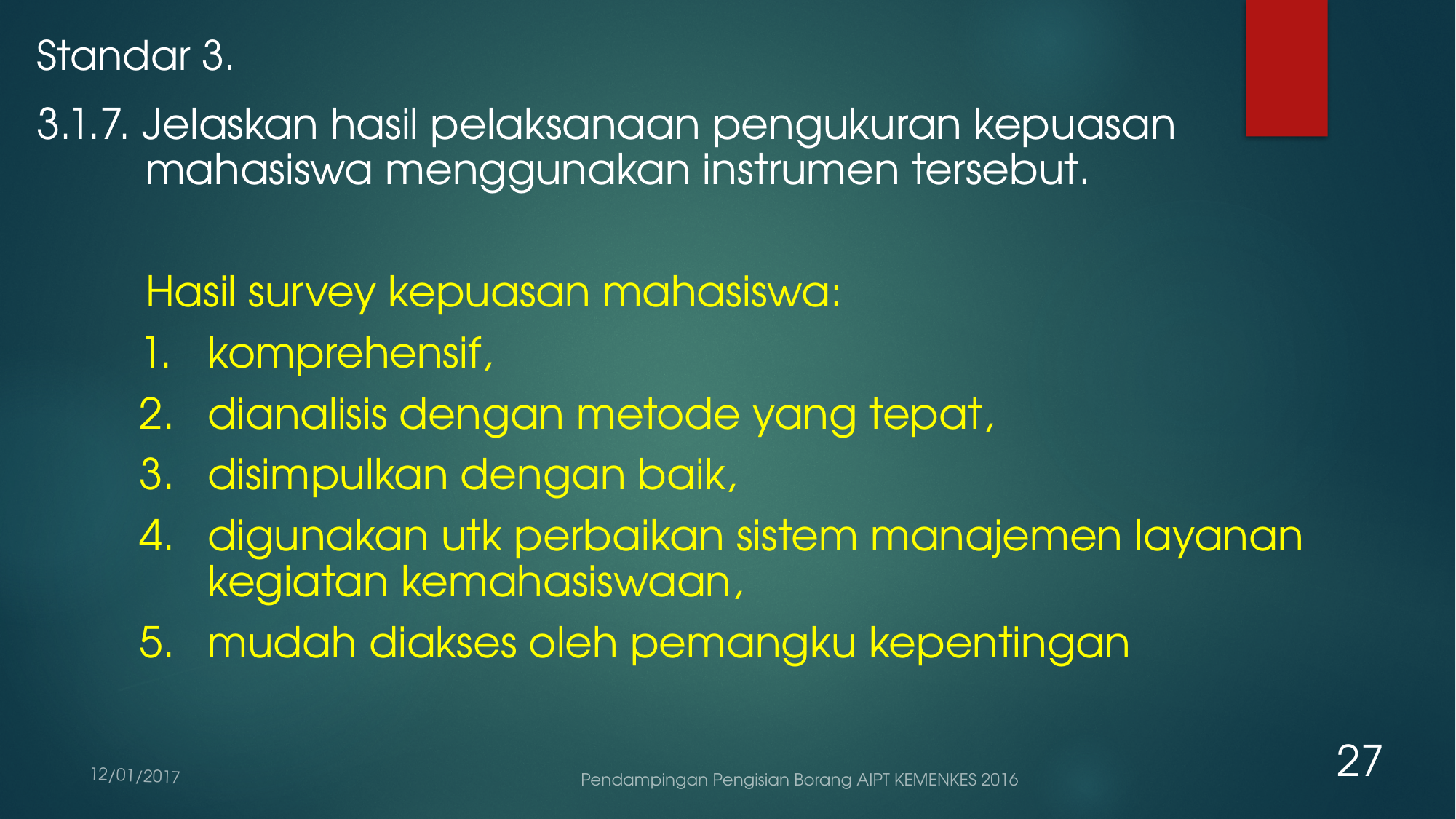

Standar 3.
3.1.7. Jelaskan hasil pelaksanaan pengukuran kepuasan mahasiswa menggunakan instrumen tersebut.

	Hasil survey kepuasan mahasiswa:
komprehensif,
dianalisis dengan metode yang tepat,
disimpulkan dengan baik,
digunakan utk perbaikan sistem manajemen layanan kegiatan kemahasiswaan,
mudah diakses oleh pemangku kepentingan
27
Pendampingan Pengisian Borang AIPT KEMENKES 2016
12/01/2017